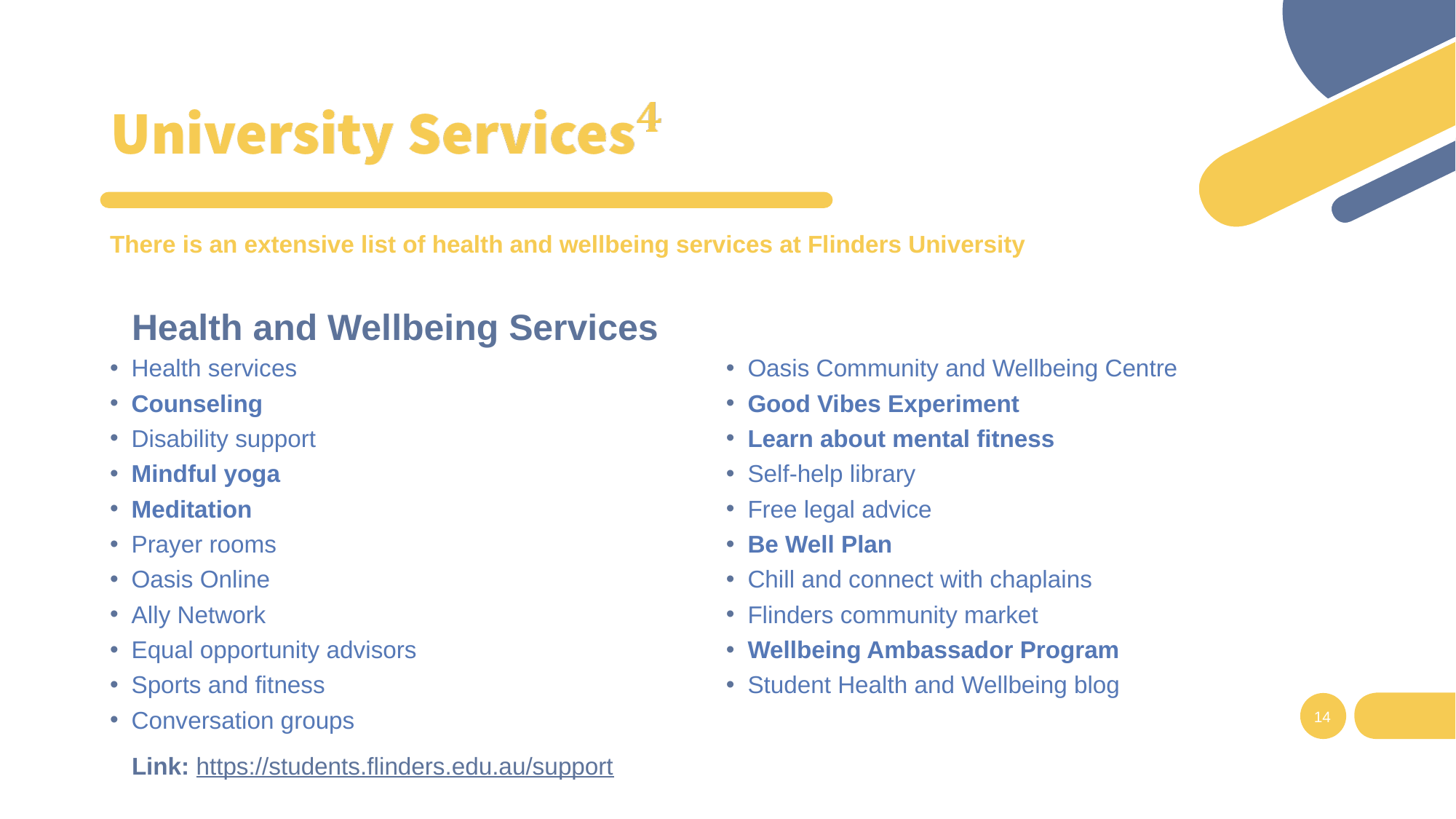

#
There is an extensive list of health and wellbeing services at Flinders University
Health and Wellbeing Services

Health services
Counseling
Disability support
Mindful yoga
Meditation
Prayer rooms
Oasis Online
Ally Network
Equal opportunity advisors
Sports and fitness
Conversation groups

Oasis Community and Wellbeing Centre
Good Vibes Experiment
Learn about mental fitness
Self-help library
Free legal advice
Be Well Plan
Chill and connect with chaplains
Flinders community market
Wellbeing Ambassador Program
Student Health and Wellbeing blog

14

Link: https://students.flinders.edu.au/support